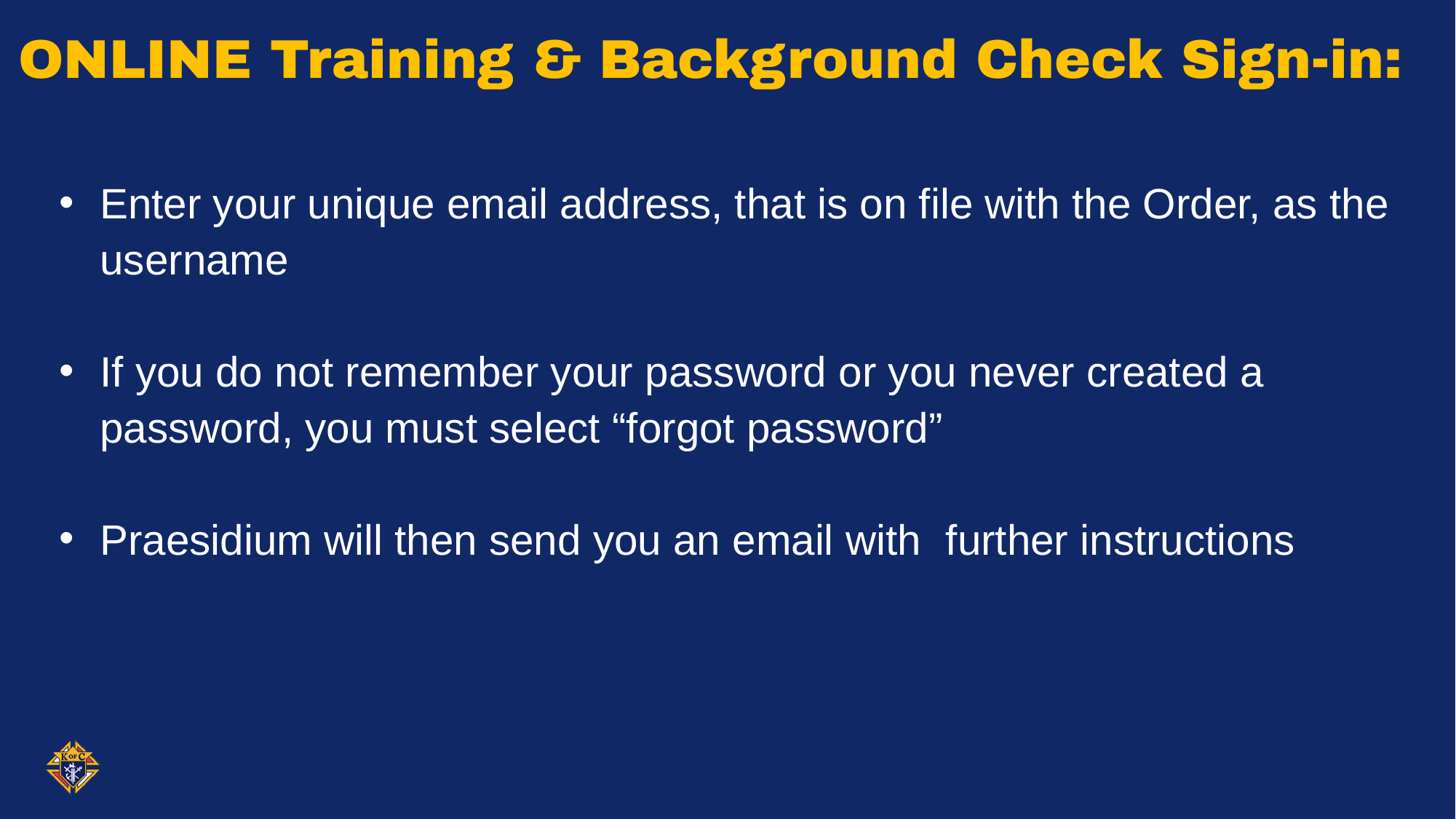

# ONLINE Training & Background Check Sign-in:
Enter your unique email address, that is on file with the Order, as the username

If you do not remember your password or you never created a password, you must select “forgot password”

Praesidium will then send you an email with  further instructions
District Deputy